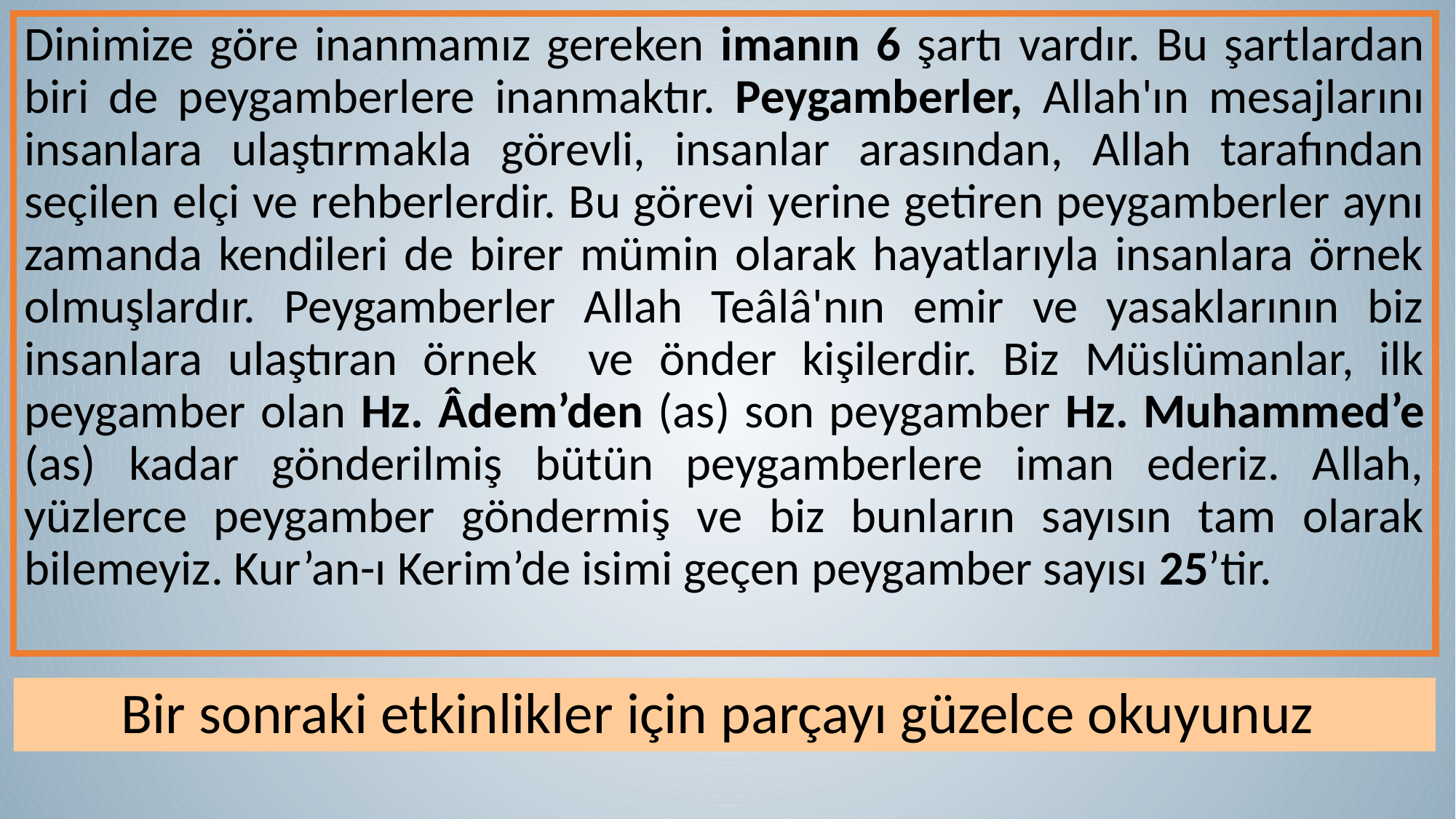

Dinimize göre inanmamız gereken imanın 6 şartı vardır. Bu şartlardan biri de peygamberlere inanmaktır. Peygamberler, Allah'ın mesajlarını insanlara ulaştırmakla görevli, insanlar arasından, Allah tarafından seçilen elçi ve rehberlerdir. Bu görevi yerine getiren peygamberler aynı zamanda kendileri de birer mümin olarak hayatlarıyla insanlara örnek olmuşlardır. Peygamberler Allah Teâlâ'nın emir ve yasaklarının biz insanlara ulaştıran örnek  ve önder kişilerdir. Biz Müslümanlar, ilk peygamber olan Hz. Âdem’den (as) son peygamber Hz. Muhammed’e (as) kadar gönderilmiş bütün peygamberlere iman ederiz. Allah, yüzlerce peygamber göndermiş ve biz bunların sayısın tam olarak bilemeyiz. Kur’an-ı Kerim’de isimi geçen peygamber sayısı 25’tir.
# Bir sonraki etkinlikler için parçayı güzelce okuyunuz